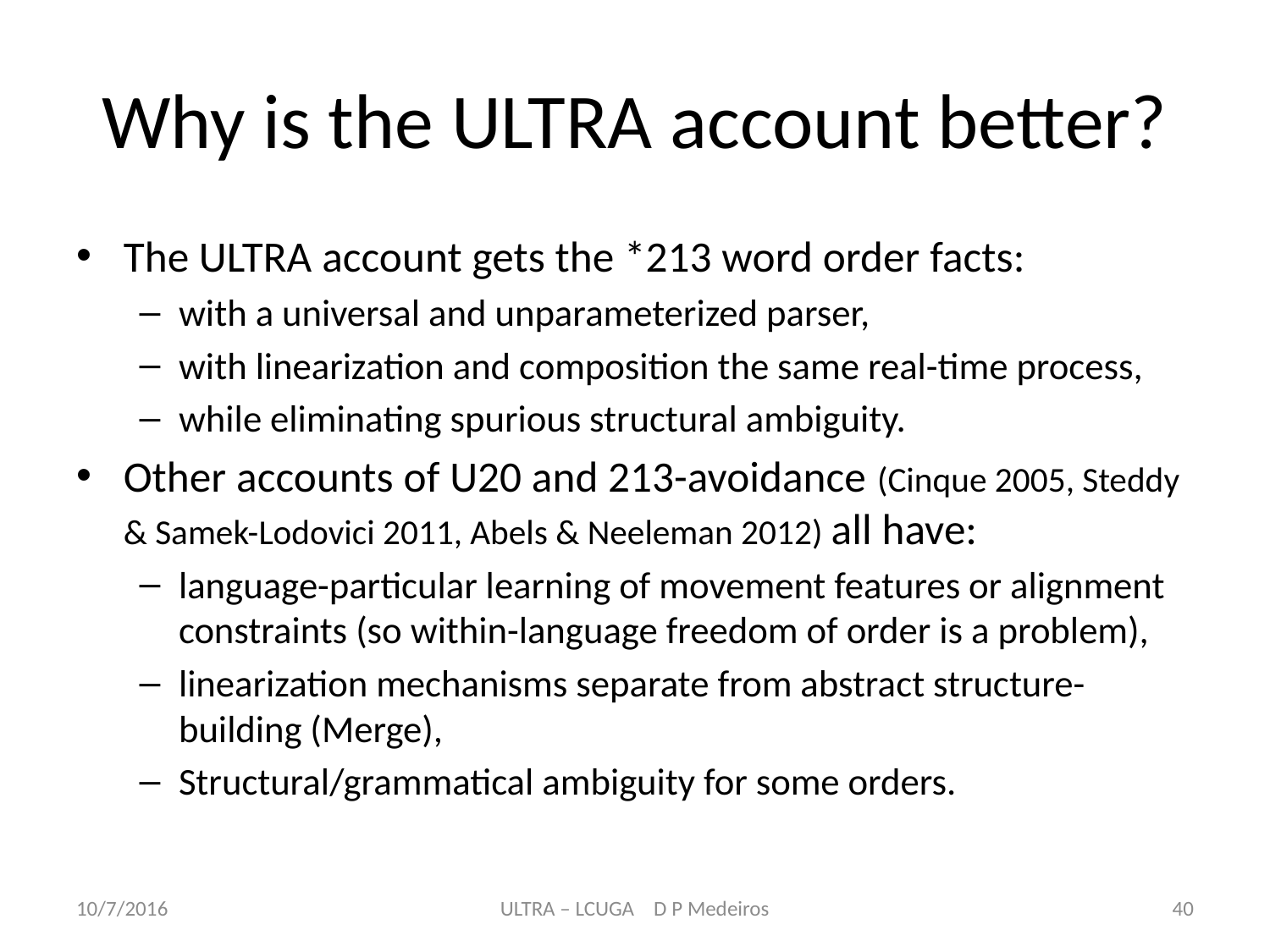

# Why is the ULTRA account better?
The ULTRA account gets the *213 word order facts:
with a universal and unparameterized parser,
with linearization and composition the same real-time process,
while eliminating spurious structural ambiguity.
Other accounts of U20 and 213-avoidance (Cinque 2005, Steddy & Samek-Lodovici 2011, Abels & Neeleman 2012) all have:
language-particular learning of movement features or alignment constraints (so within-language freedom of order is a problem),
linearization mechanisms separate from abstract structure-building (Merge),
Structural/grammatical ambiguity for some orders.
10/7/2016
ULTRA – LCUGA    D P Medeiros
40